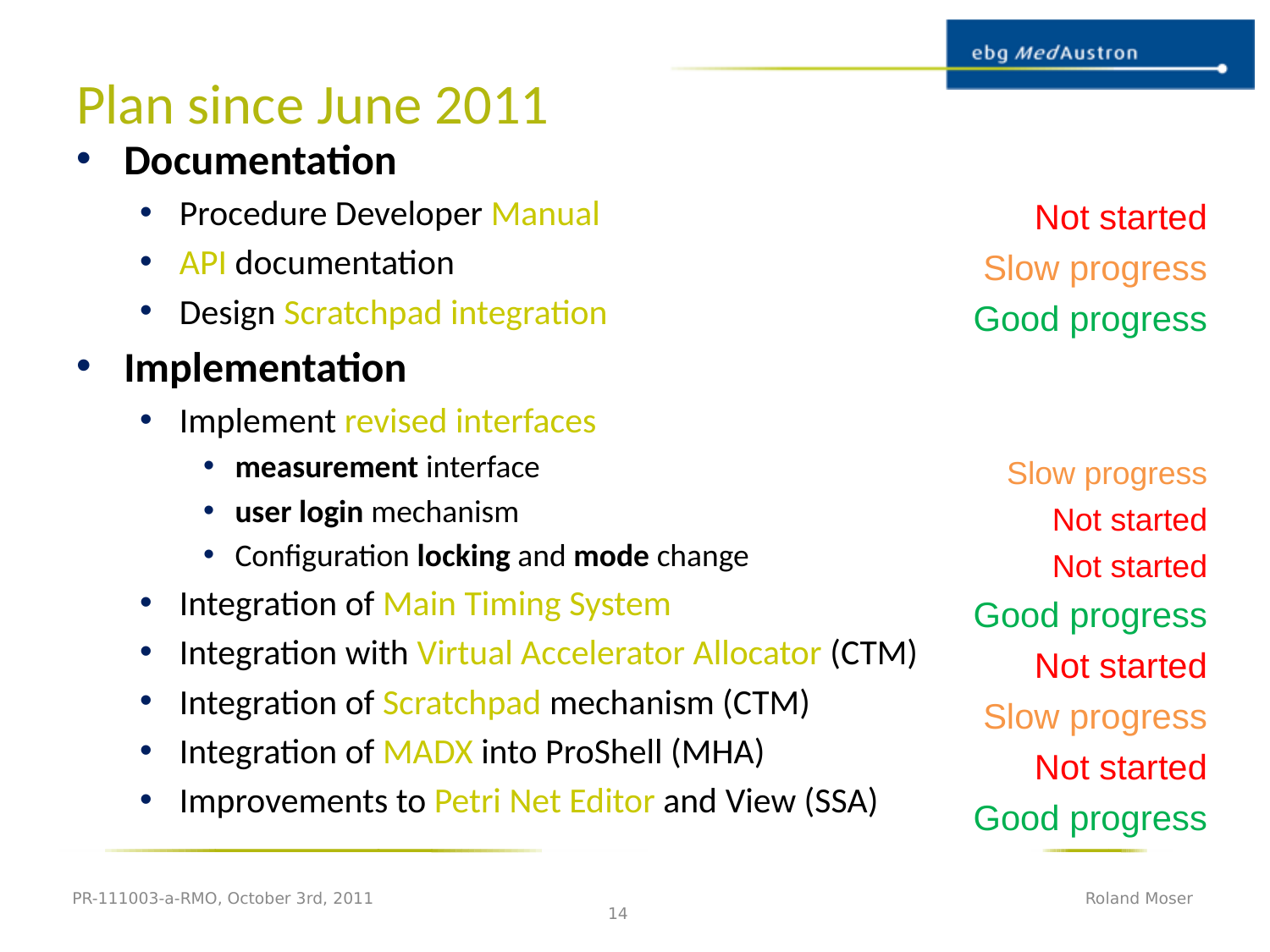

# Plan since June 2011
Documentation
Procedure Developer Manual
API documentation
Design Scratchpad integration
Implementation
Implement revised interfaces
measurement interface
user login mechanism
Configuration locking and mode change
Integration of Main Timing System
Integration with Virtual Accelerator Allocator (CTM)
Integration of Scratchpad mechanism (CTM)
Integration of MADX into ProShell (MHA)
Improvements to Petri Net Editor and View (SSA)

Not started
Slow progress
Good progress
Slow progress
Not started
Not started
Good progress
Not started
Slow progress
Not started
Good progress
PR-111003-a-RMO, October 3rd, 2011
Roland Moser
14